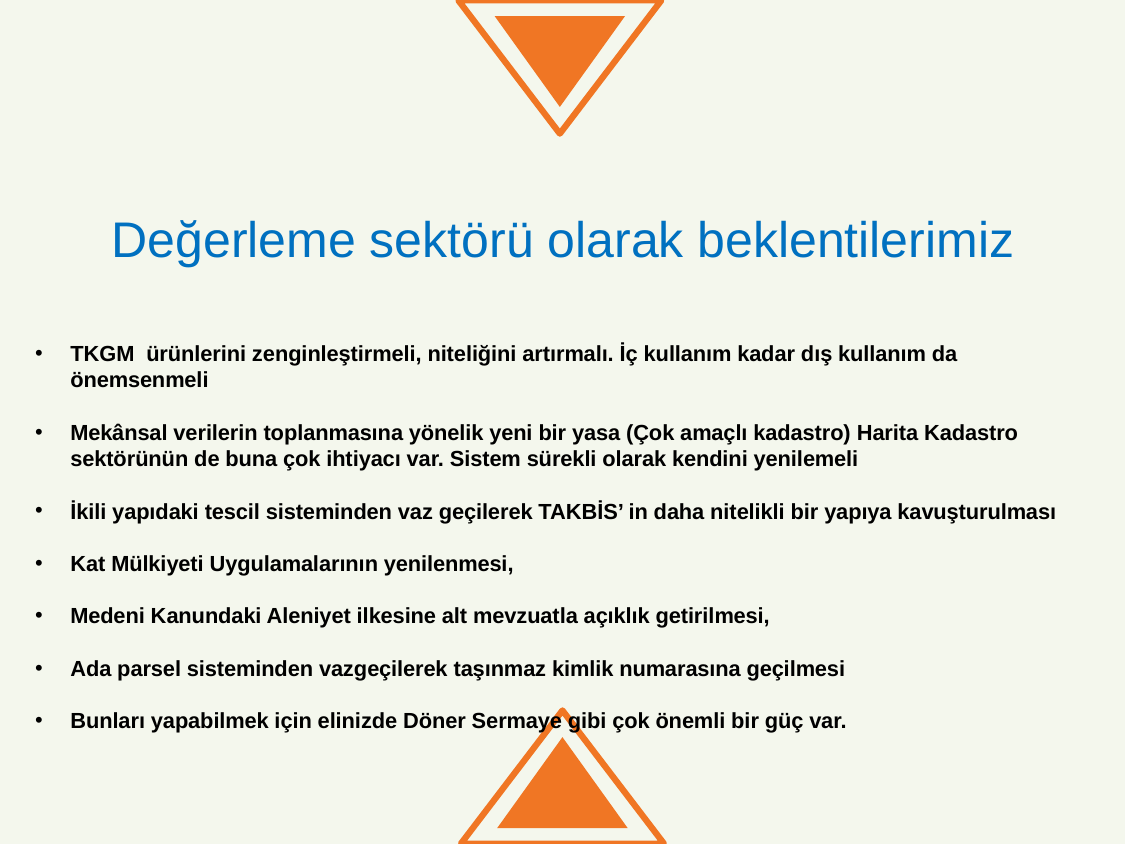

Değerleme sektörü olarak beklentilerimiz
TKGM  ürünlerini zenginleştirmeli, niteliğini artırmalı. İç kullanım kadar dış kullanım da önemsenmeli

Mekânsal verilerin toplanmasına yönelik yeni bir yasa (Çok amaçlı kadastro) Harita Kadastro sektörünün de buna çok ihtiyacı var. Sistem sürekli olarak kendini yenilemeli

İkili yapıdaki tescil sisteminden vaz geçilerek TAKBİS’ in daha nitelikli bir yapıya kavuşturulması

Kat Mülkiyeti Uygulamalarının yenilenmesi,

Medeni Kanundaki Aleniyet ilkesine alt mevzuatla açıklık getirilmesi,

Ada parsel sisteminden vazgeçilerek taşınmaz kimlik numarasına geçilmesi

Bunları yapabilmek için elinizde Döner Sermaye gibi çok önemli bir güç var.